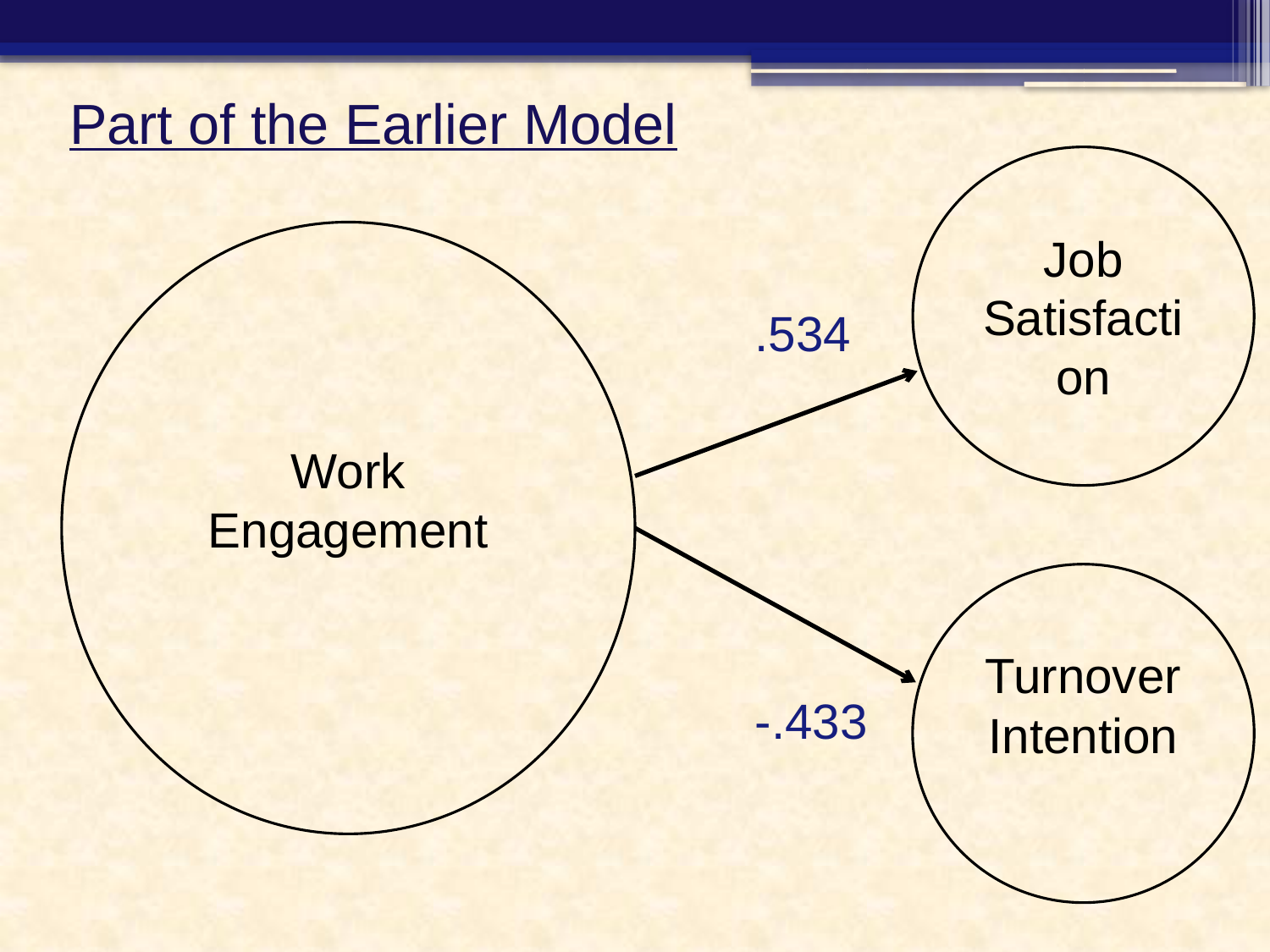

# Part of the Earlier Model
Job Satisfaction
Work
Engagement

.534

-.433
Turnover Intention